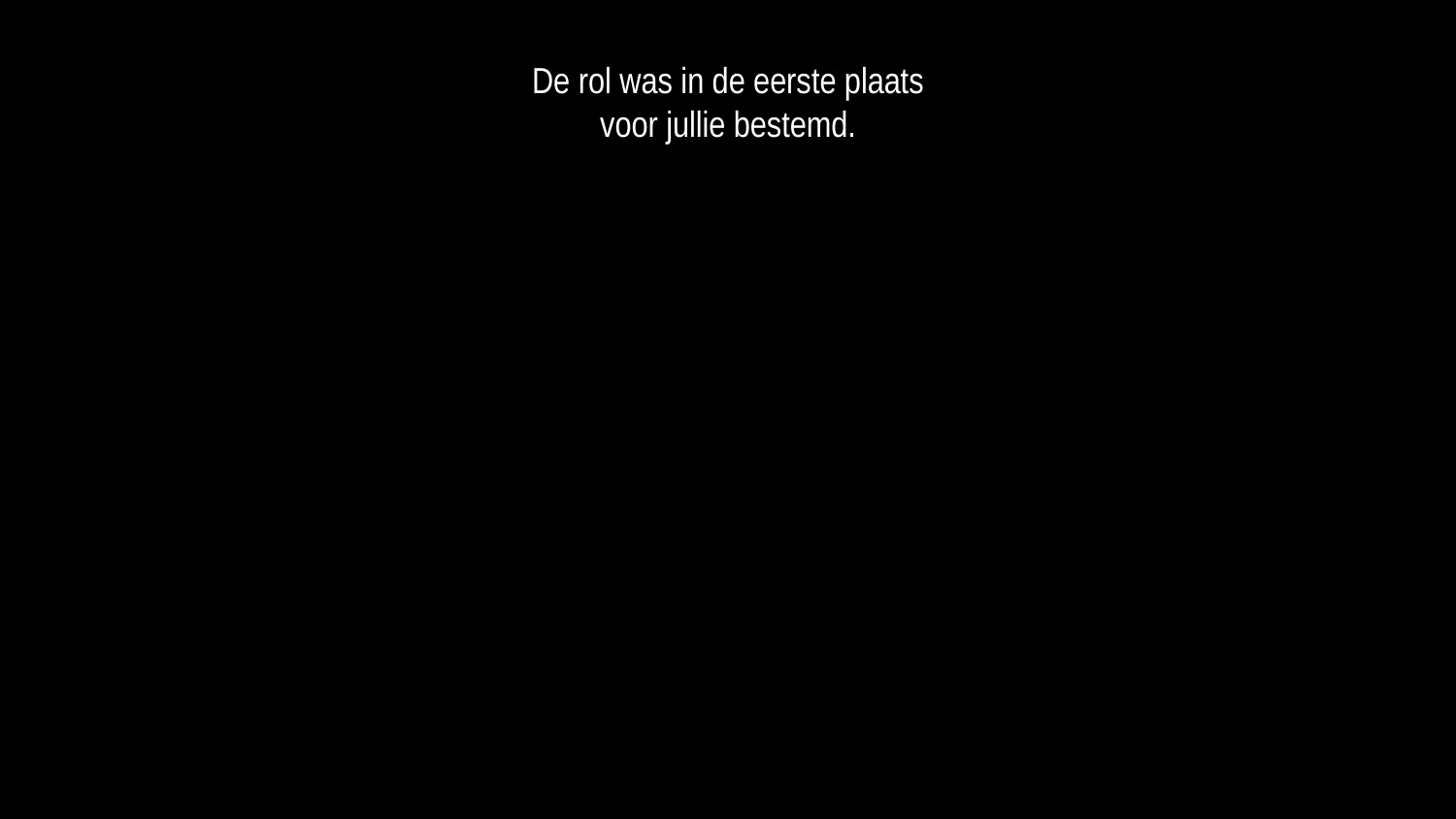

De rol was in de eerste plaats
voor jullie bestemd.